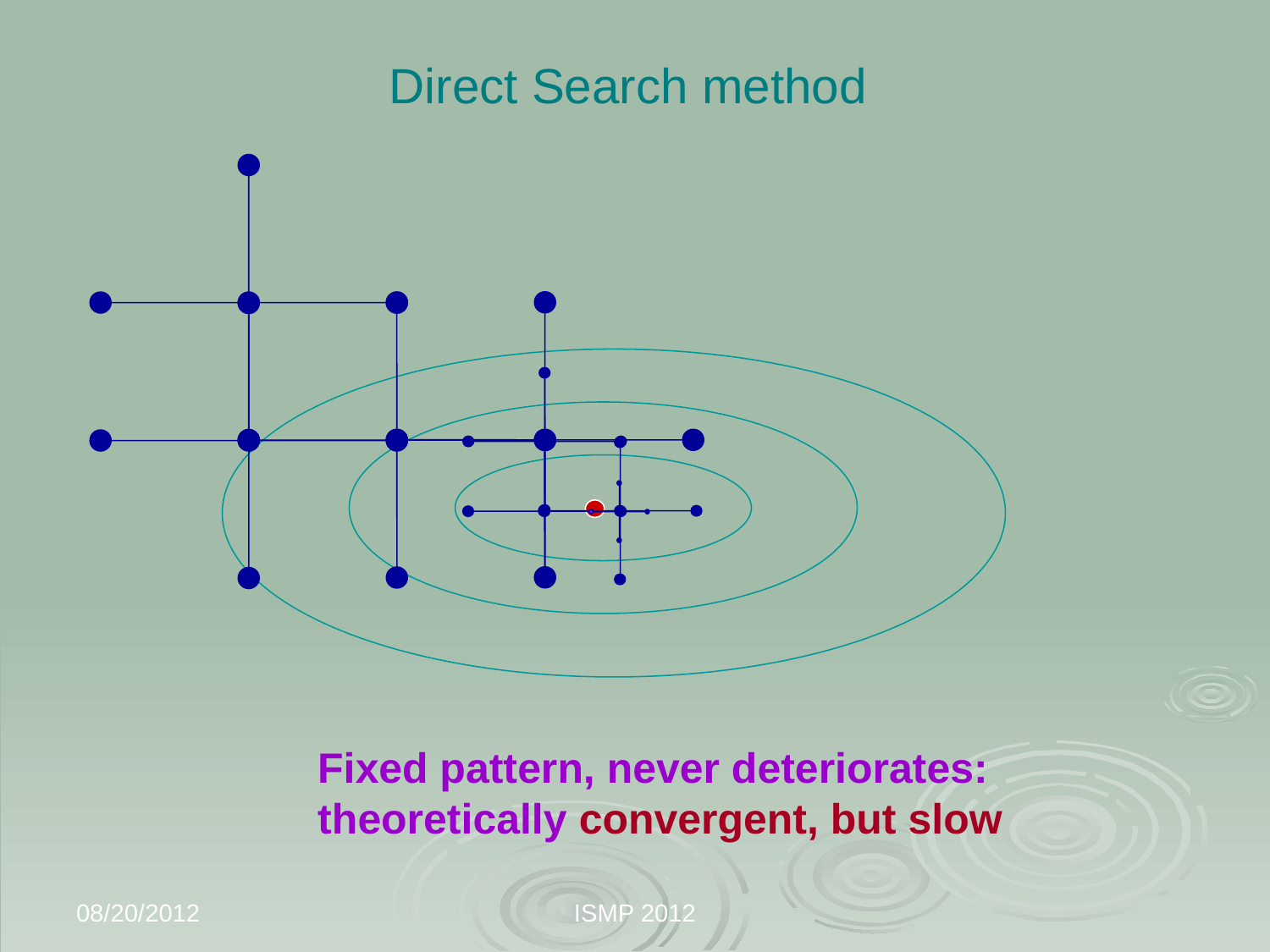

# Direct Search method

Fixed pattern, never deteriorates: theoretically convergent, but slow
08/20/2012
ISMP 2012